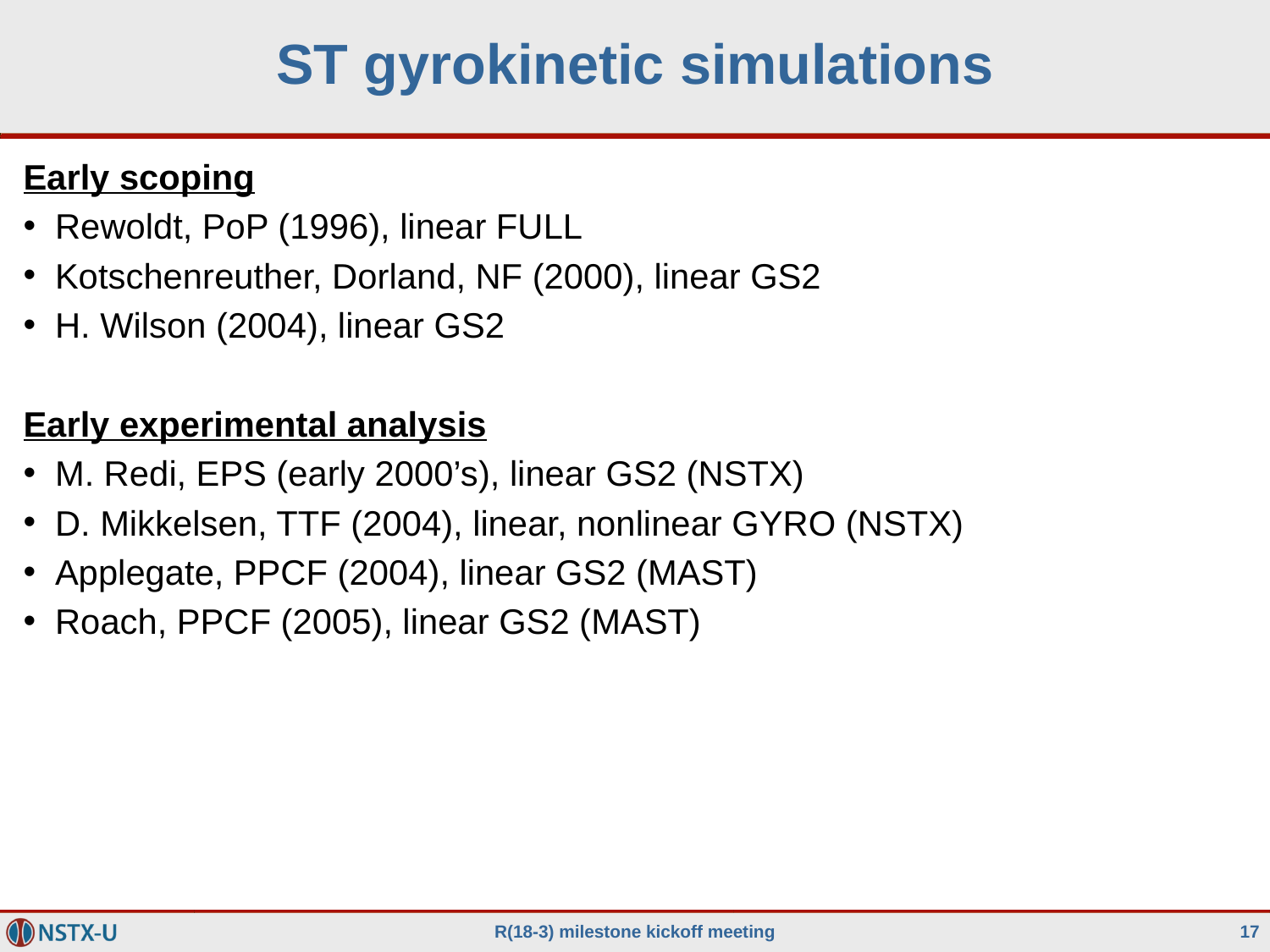

# ST gyrokinetic simulations
Early scoping
Rewoldt, PoP (1996), linear FULL
Kotschenreuther, Dorland, NF (2000), linear GS2
H. Wilson (2004), linear GS2

Early experimental analysis
M. Redi, EPS (early 2000’s), linear GS2 (NSTX)
D. Mikkelsen, TTF (2004), linear, nonlinear GYRO (NSTX)
Applegate, PPCF (2004), linear GS2 (MAST)
Roach, PPCF (2005), linear GS2 (MAST)